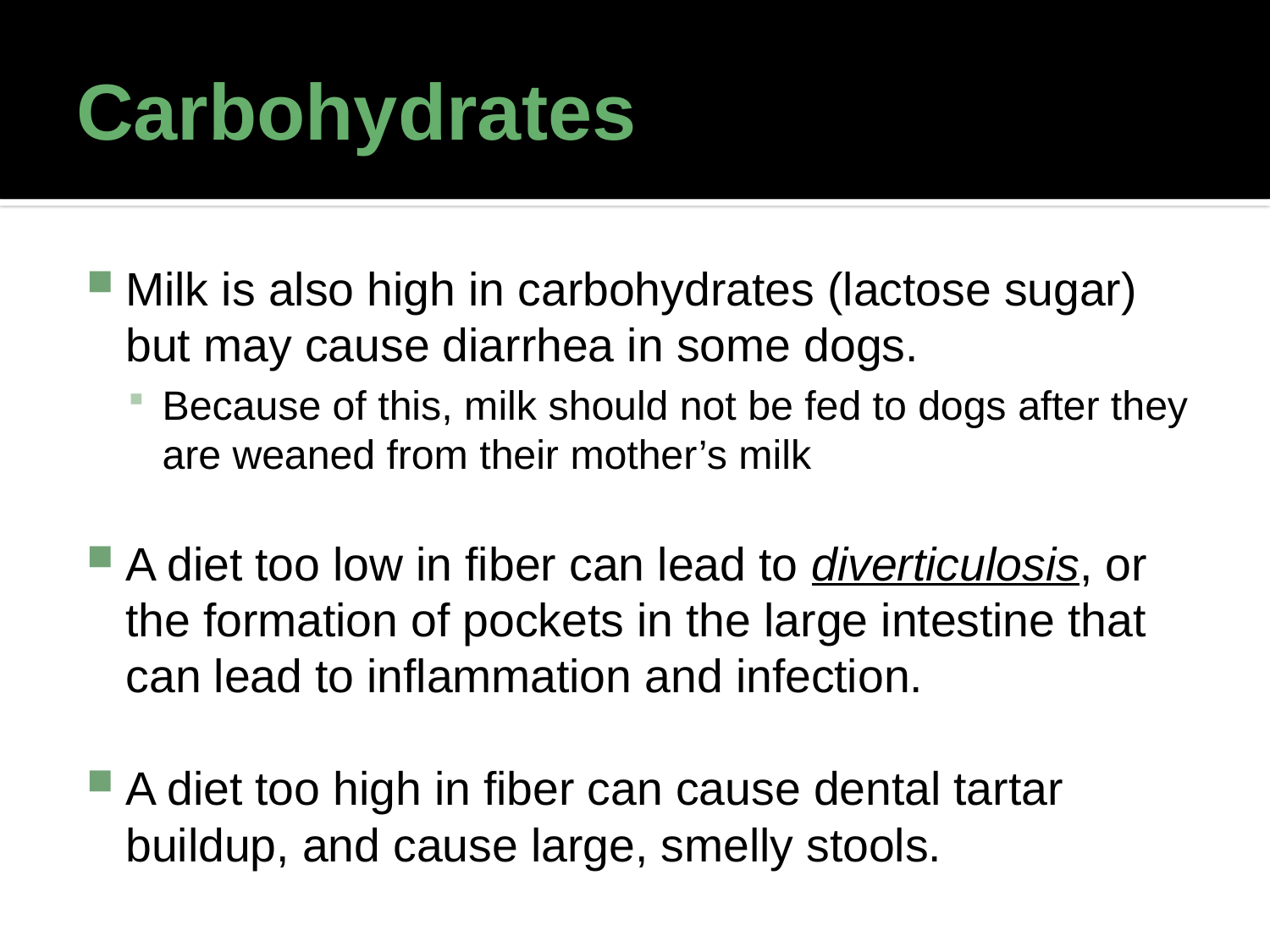

# Carbohydrates
Milk is also high in carbohydrates (lactose sugar) but may cause diarrhea in some dogs.
Because of this, milk should not be fed to dogs after they are weaned from their mother’s milk

A diet too low in fiber can lead to diverticulosis, or the formation of pockets in the large intestine that can lead to inflammation and infection.

A diet too high in fiber can cause dental tartar buildup, and cause large, smelly stools.